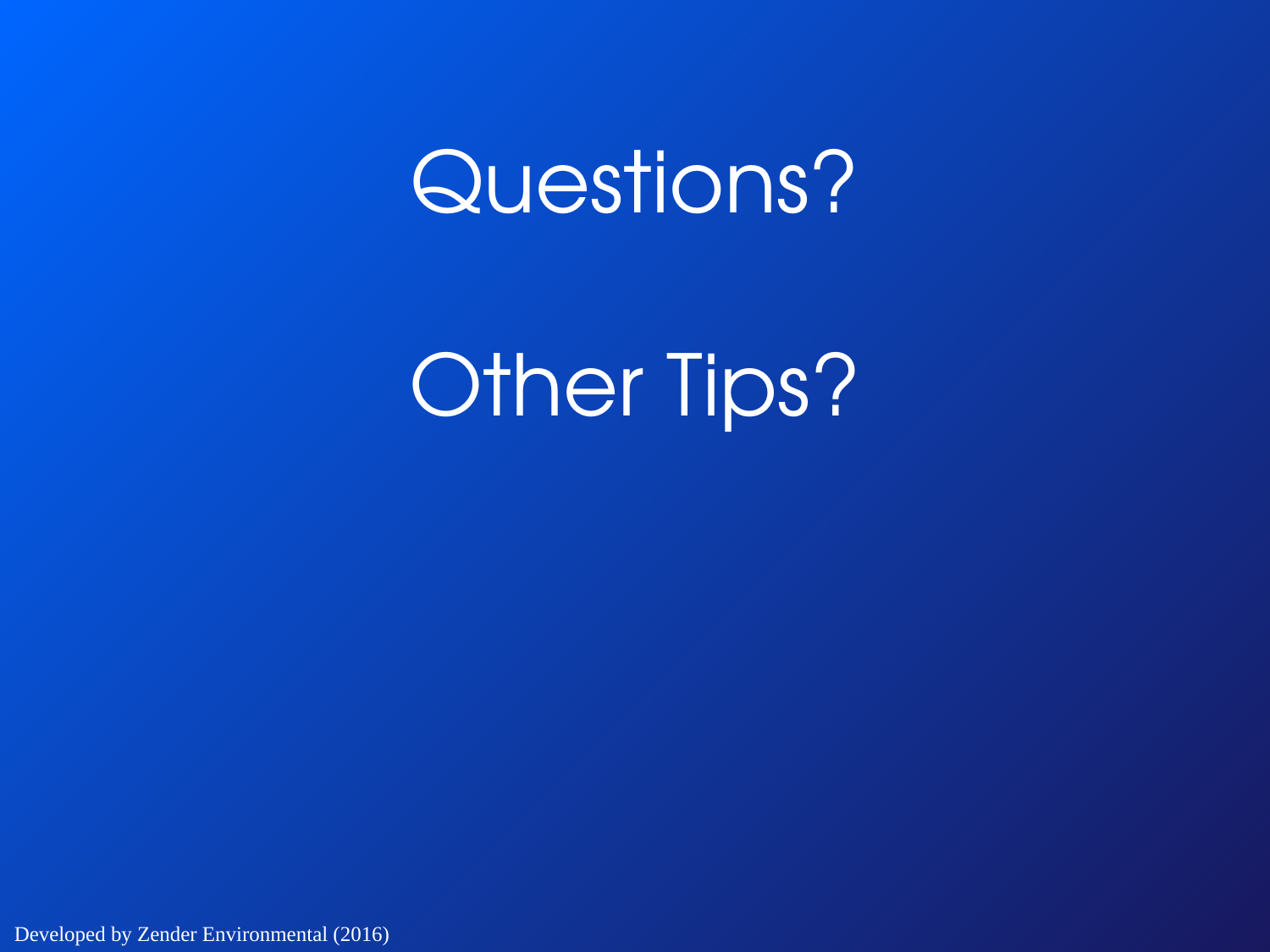

# Questions? Other Tips?

Developed by Zender Environmental (2016)